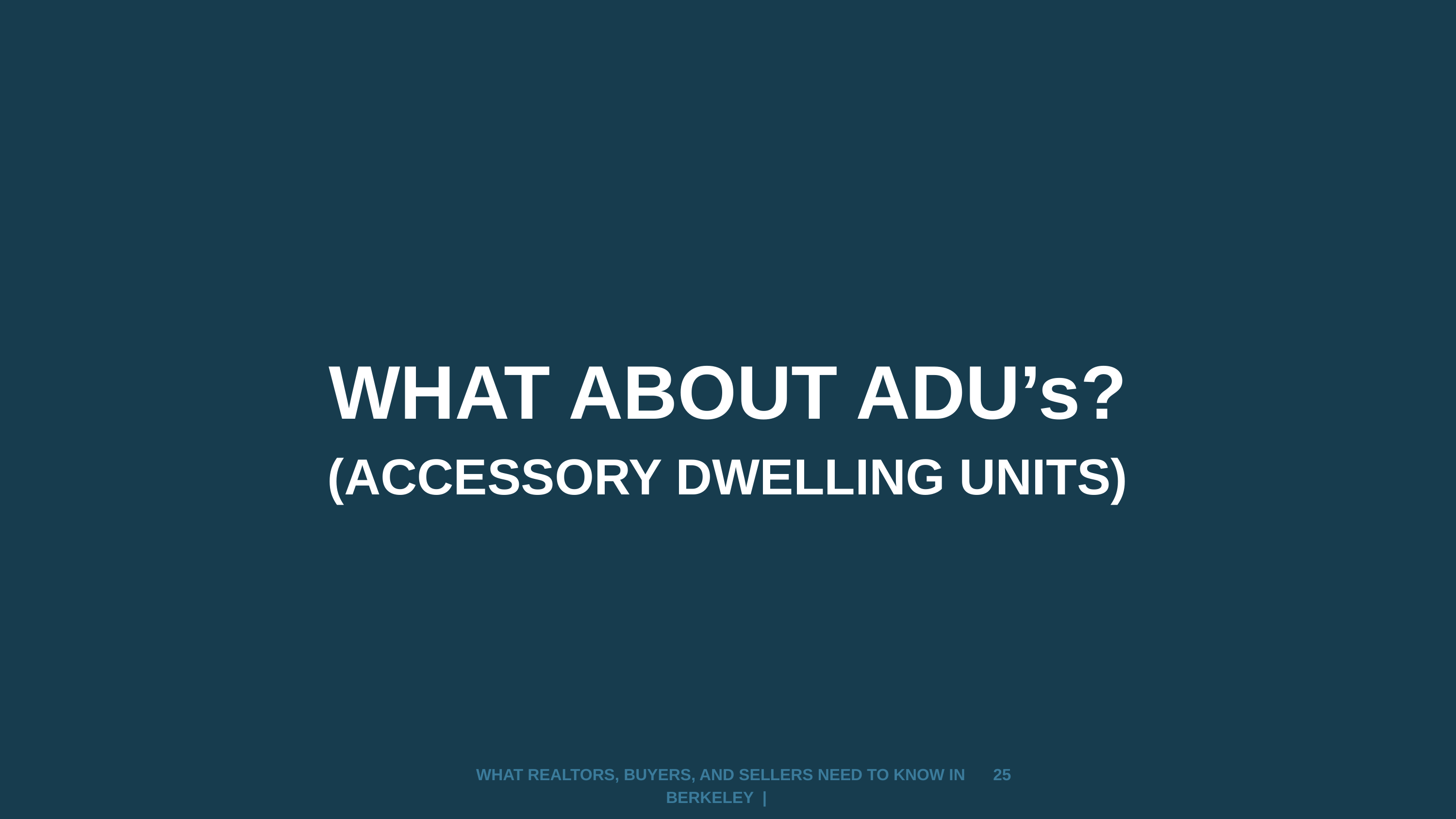

WHAT ABOUT ADU’s?
(ACCESSORY DWELLING UNITS)
WHAT REALTORS, BUYERS, AND SELLERS NEED TO KNOW IN BERKELEY  |
25